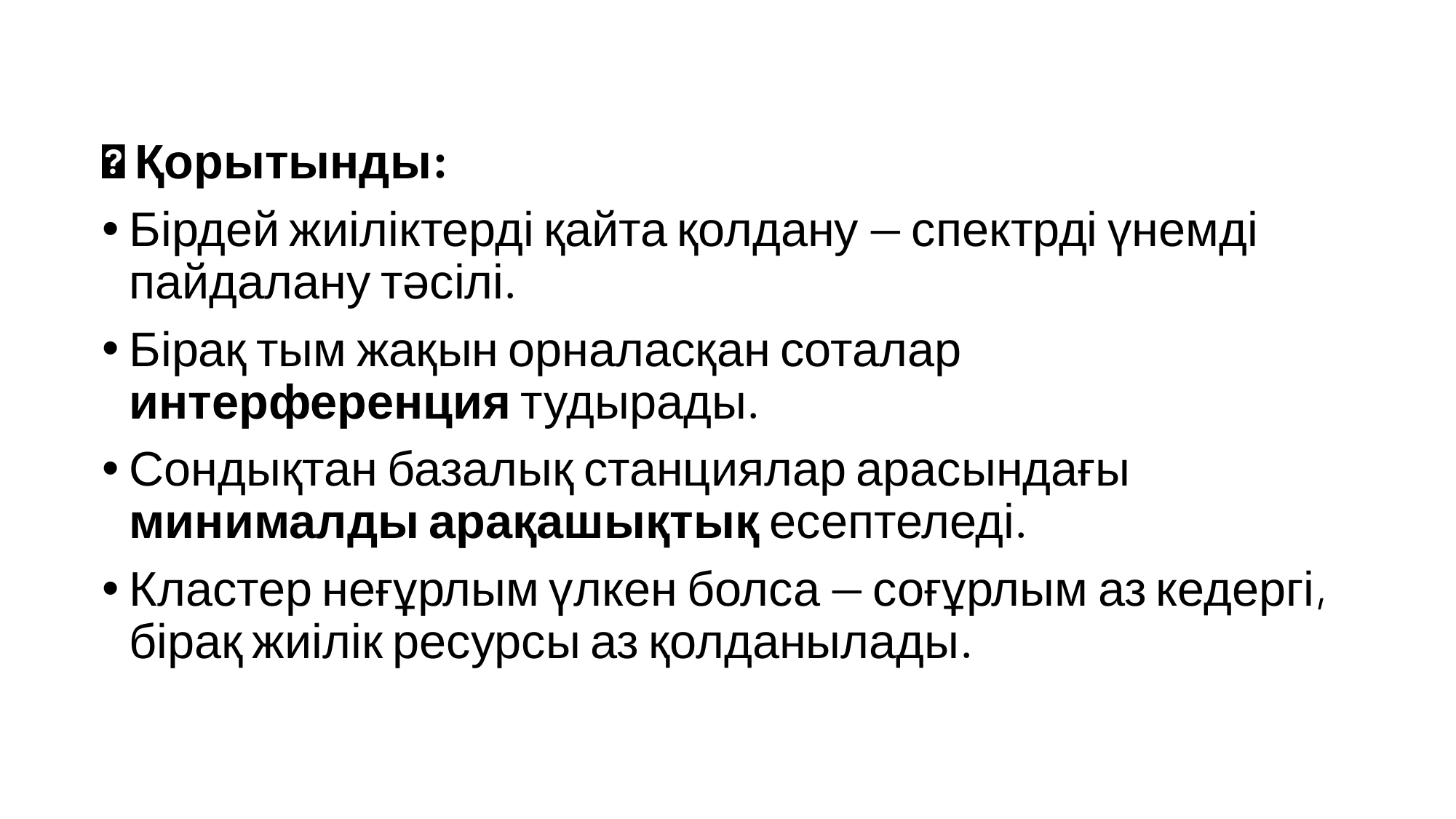

🧩 Қорытынды:
Бірдей жиіліктерді қайта қолдану — спектрді үнемді пайдалану тәсілі.
Бірақ тым жақын орналасқан соталар интерференция тудырады.
Сондықтан базалық станциялар арасындағы минималды арақашықтық есептеледі.
Кластер неғұрлым үлкен болса — соғұрлым аз кедергі, бірақ жиілік ресурсы аз қолданылады.